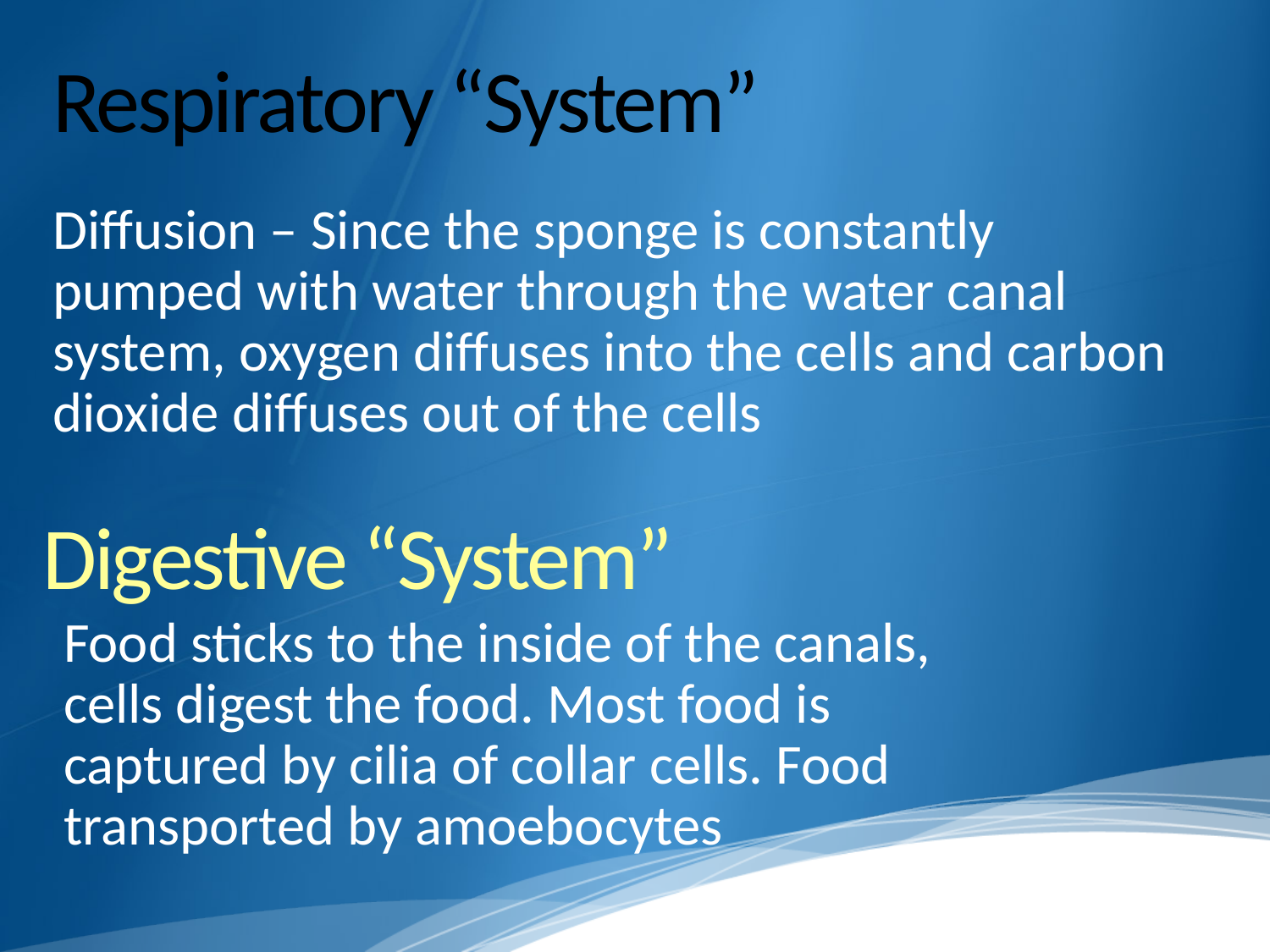

# Respiratory “System”
Diffusion – Since the sponge is constantly pumped with water through the water canal system, oxygen diffuses into the cells and carbon dioxide diffuses out of the cells
Digestive “System”
Food sticks to the inside of the canals, cells digest the food. Most food is captured by cilia of collar cells. Food transported by amoebocytes